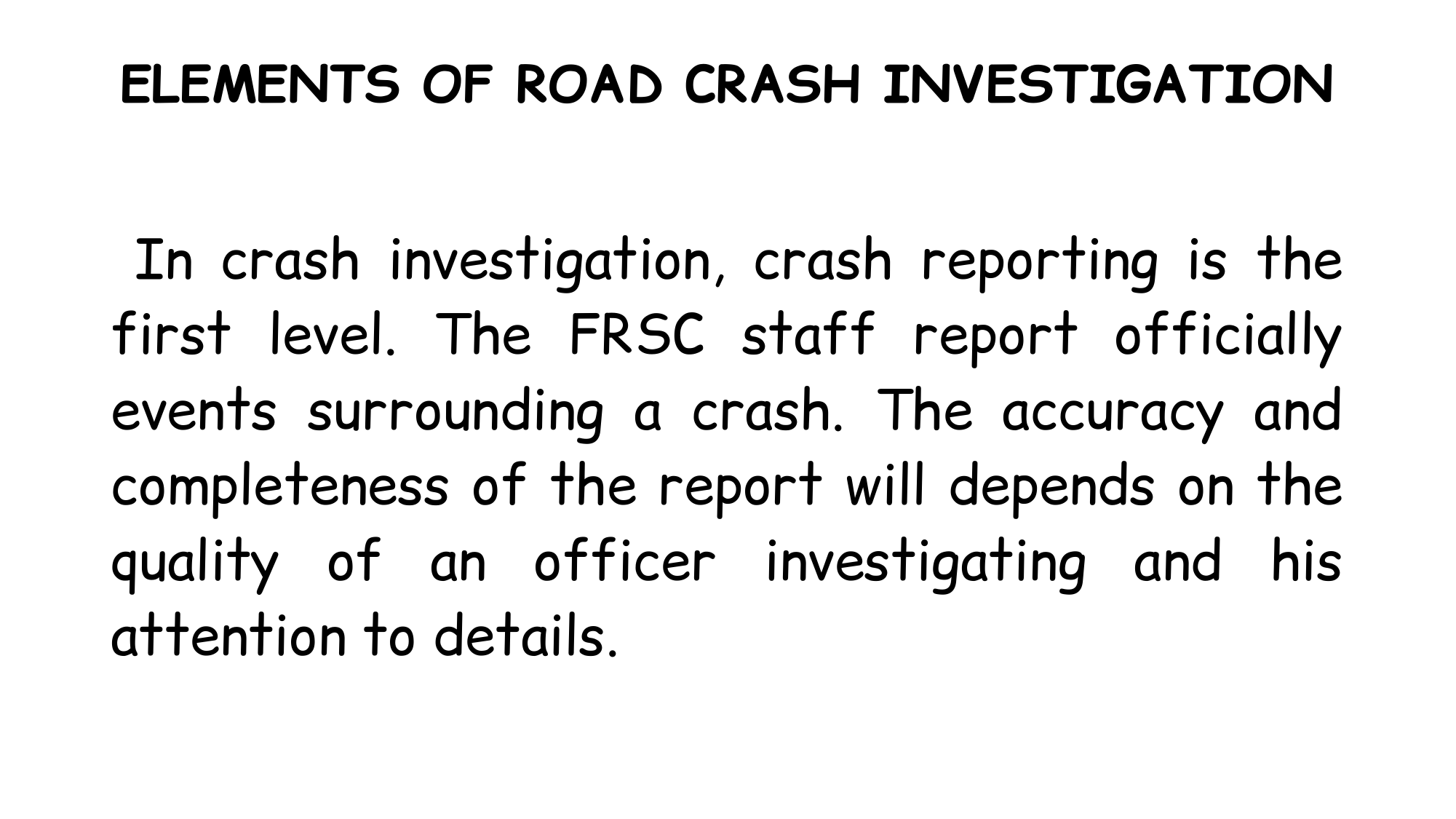

# ELEMENTS OF ROAD CRASH INVESTIGATION
 In crash investigation, crash reporting is the first level. The FRSC staff report officially events surrounding a crash. The accuracy and completeness of the report will depends on the quality of an officer investigating and his attention to details.